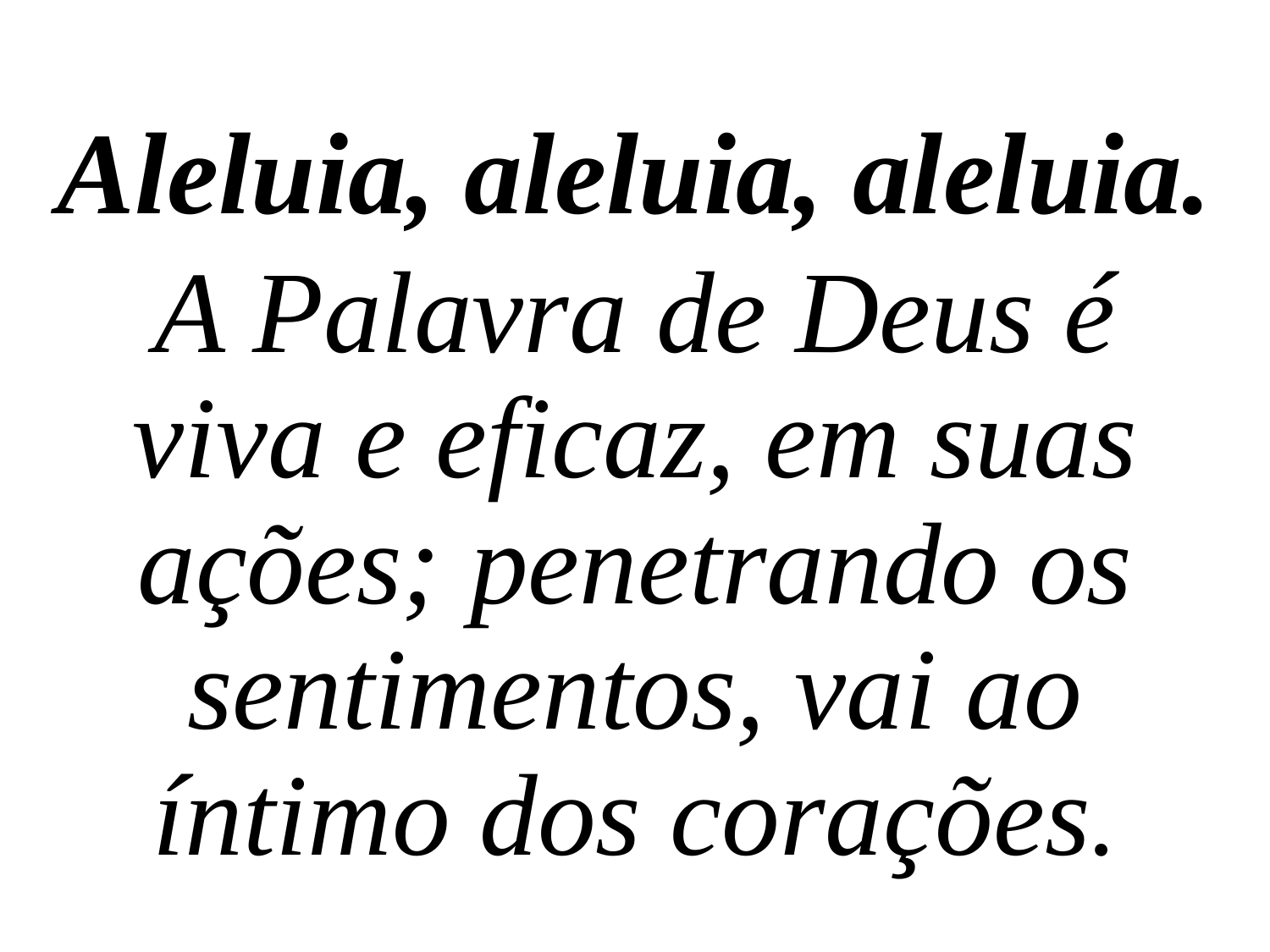

Aleluia, aleluia, aleluia.
A Palavra de Deus é viva e eficaz, em suas ações; penetrando os sentimentos, vai ao íntimo dos corações.